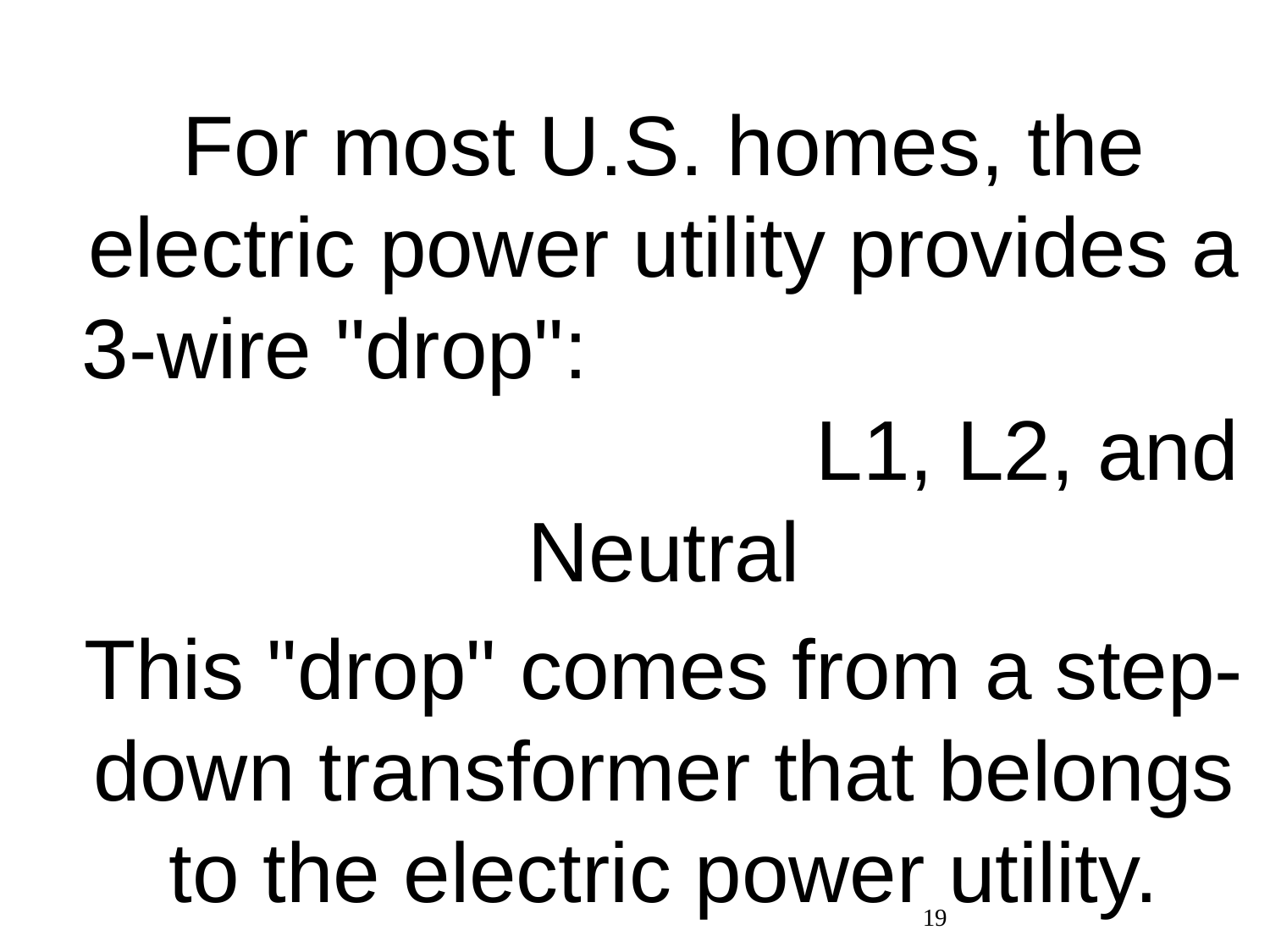

For most U.S. homes, the electric power utility provides a 3-wire "drop":                                                            L1, L2, and Neutral
This "drop" comes from a step-down transformer that belongs to the electric power utility.
19